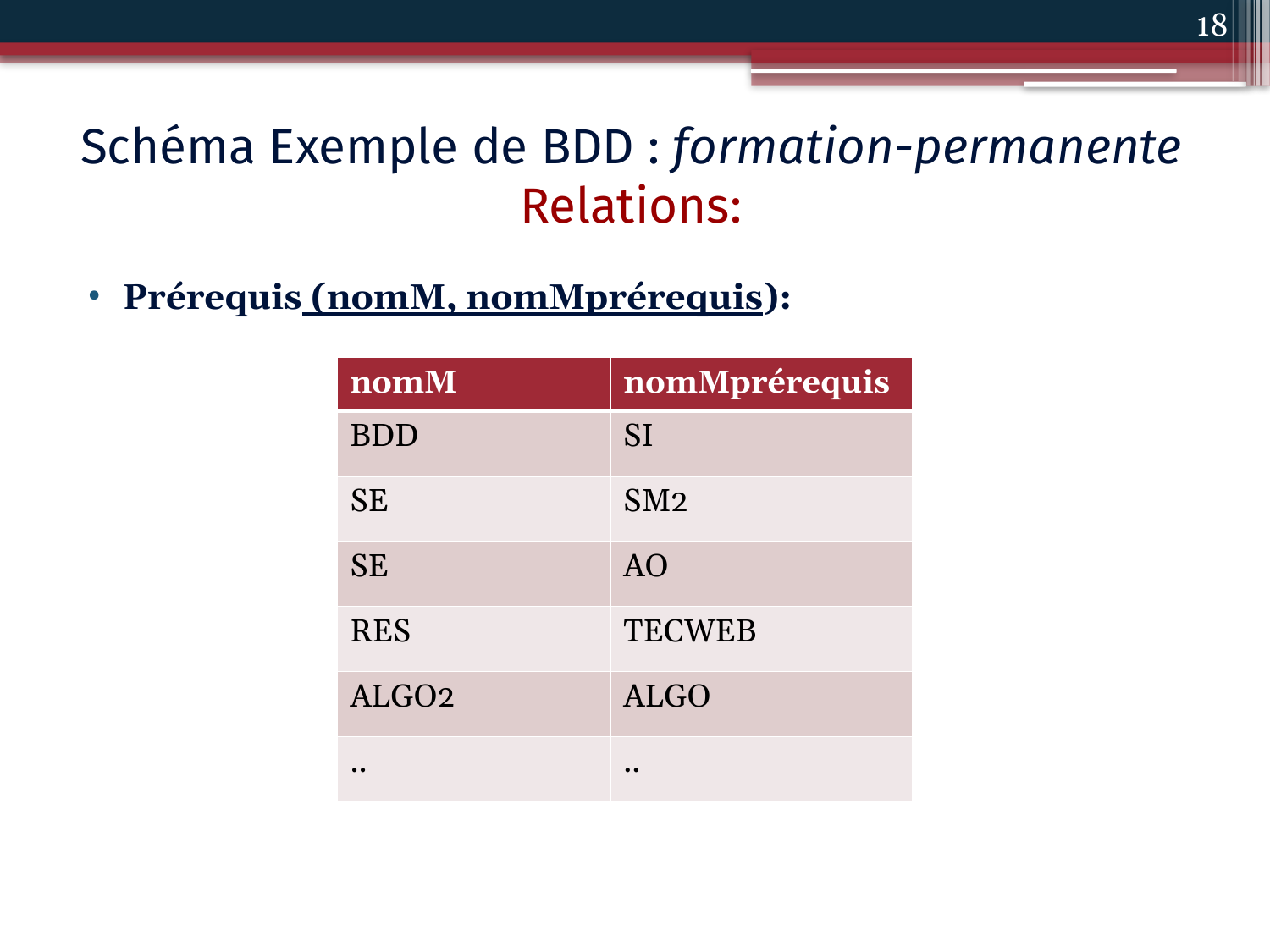

18
# Schéma Exemple de BDD : formation-permanente Relations:
Prérequis (nomM, nomMprérequis):
| nomM | nomMprérequis |
| --- | --- |
| BDD | SI |
| SE | SM2 |
| SE | AO |
| RES | TECWEB |
| ALGO2 | ALGO |
| .. | .. |